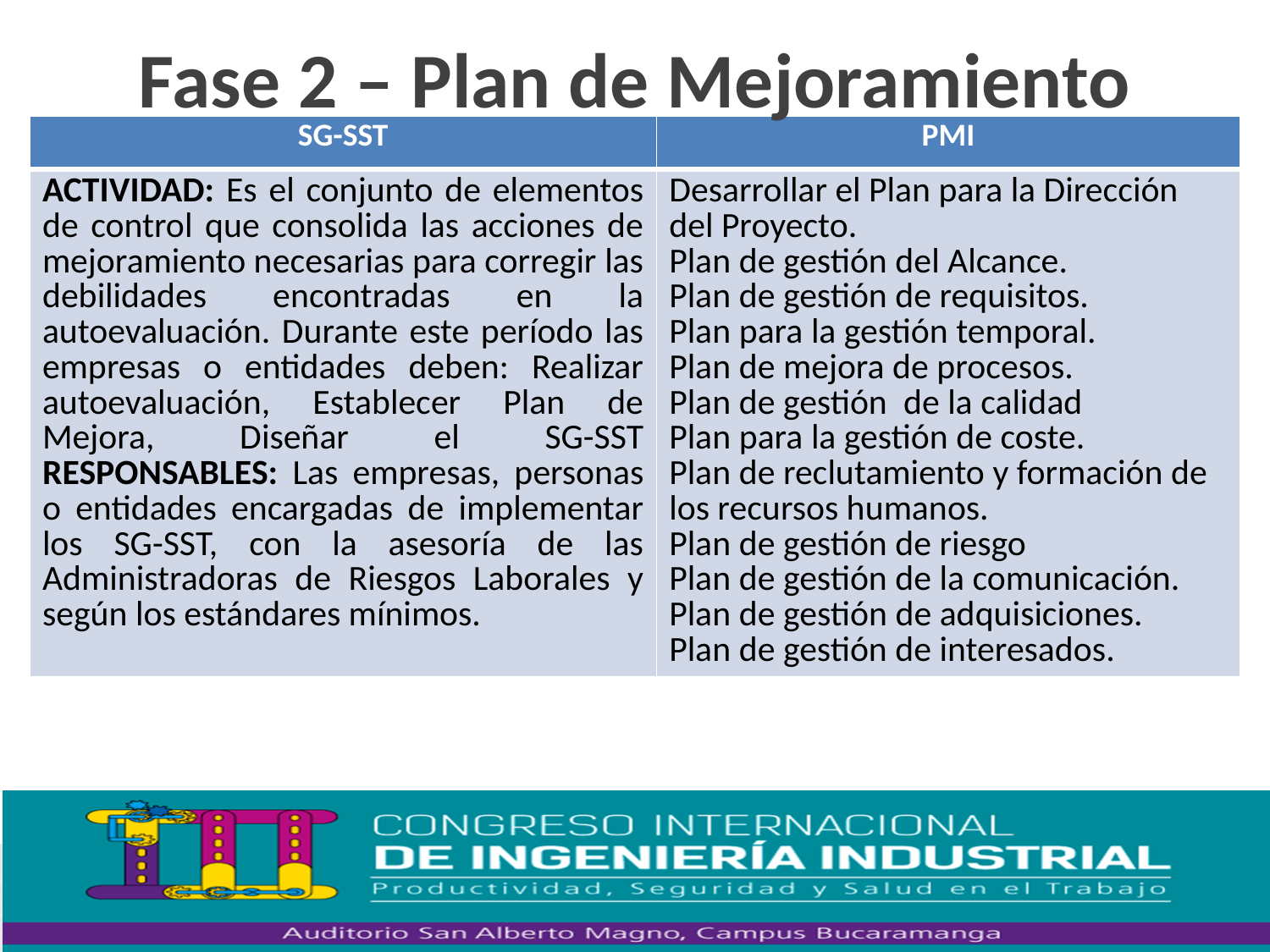

# Fase 2 – Plan de Mejoramiento
| SG-SST | PMI |
| --- | --- |
| ACTIVIDAD: Es el conjunto de elementos de control que consolida las acciones de mejoramiento necesarias para corregir las debilidades encontradas en la autoevaluación. Durante este período las empresas o entidades deben: Realizar autoevaluación, Establecer Plan de Mejora, Diseñar el SG-SST RESPONSABLES: Las empresas, personas o entidades encargadas de implementar los SG-SST, con la asesoría de las Administradoras de Riesgos Laborales y según los estándares mínimos. | Desarrollar el Plan para la Dirección del Proyecto.  Plan de gestión del Alcance. Plan de gestión de requisitos. Plan para la gestión temporal. Plan de mejora de procesos. Plan de gestión  de la calidad Plan para la gestión de coste. Plan de reclutamiento y formación de los recursos humanos. Plan de gestión de riesgo Plan de gestión de la comunicación. Plan de gestión de adquisiciones. Plan de gestión de interesados. |